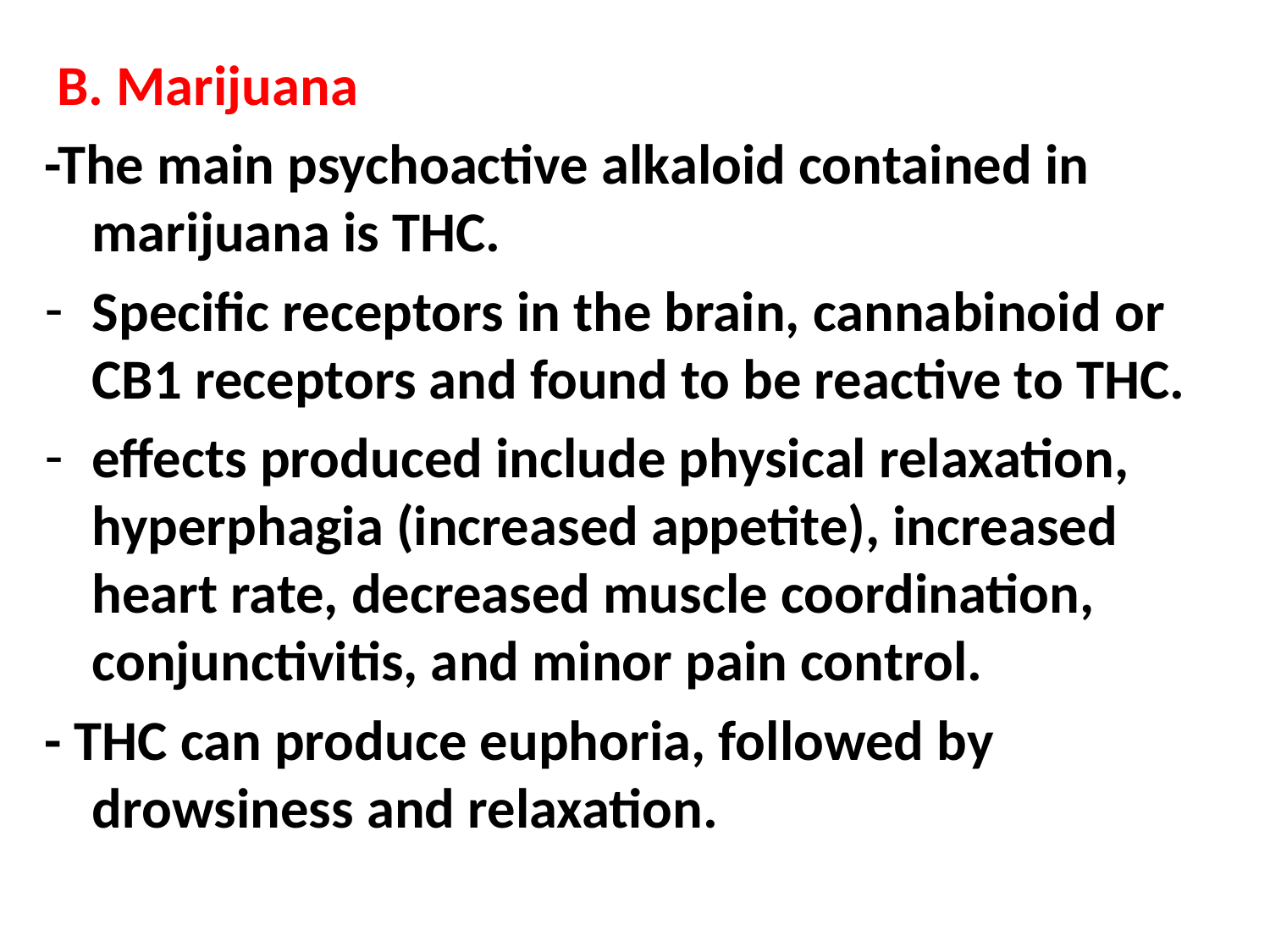

B. Marijuana
-The main psychoactive alkaloid contained in marijuana is THC.
Specific receptors in the brain, cannabinoid or CB1 receptors and found to be reactive to THC.
effects produced include physical relaxation, hyperphagia (increased appetite), increased heart rate, decreased muscle coordination, conjunctivitis, and minor pain control.
- THC can produce euphoria, followed by drowsiness and relaxation.